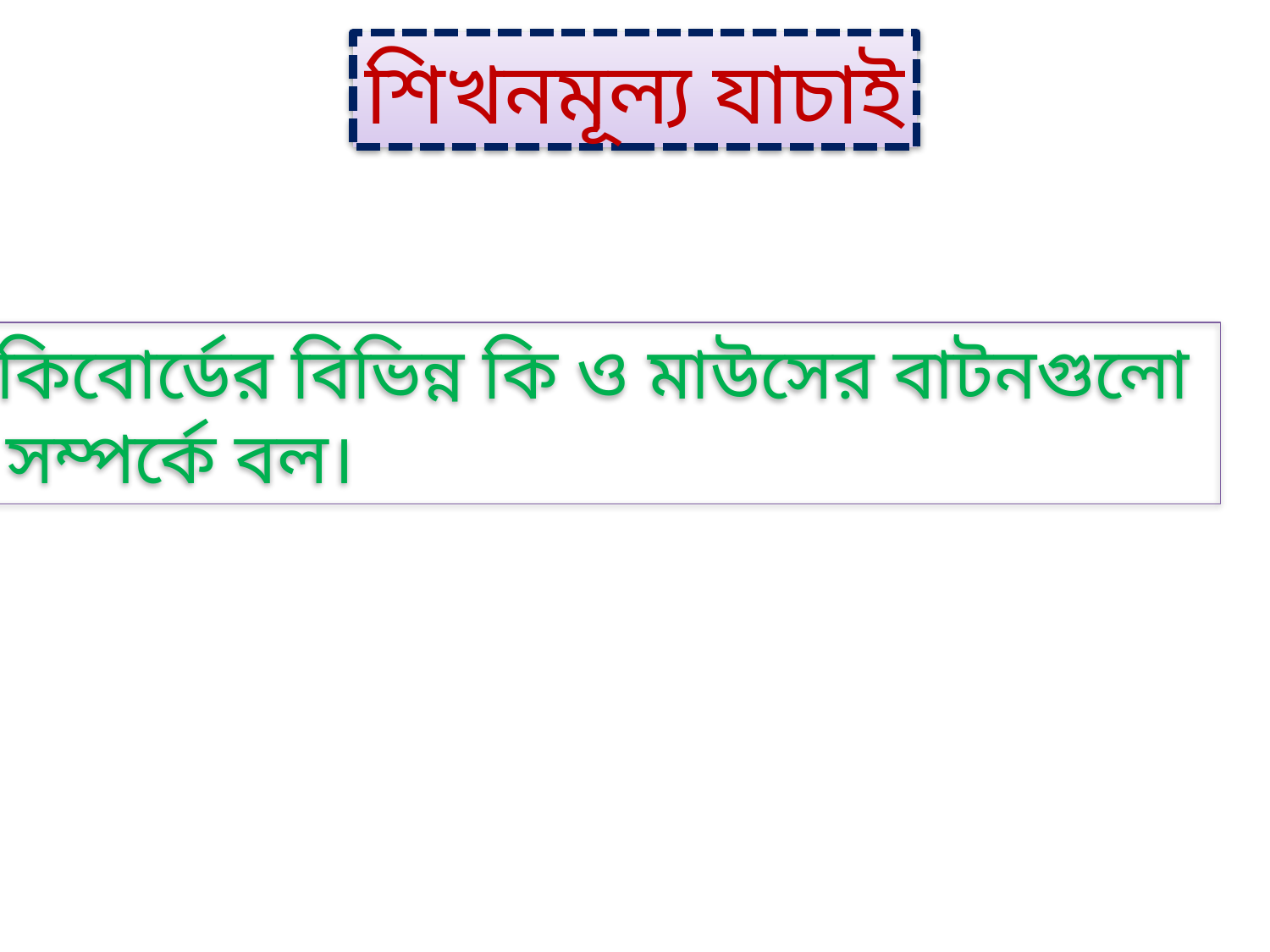

শিখনমূল্য যাচাই
কিবোর্ডের বিভিন্ন কি ও মাউসের বাটনগুলো
    সম্পর্কে বল।